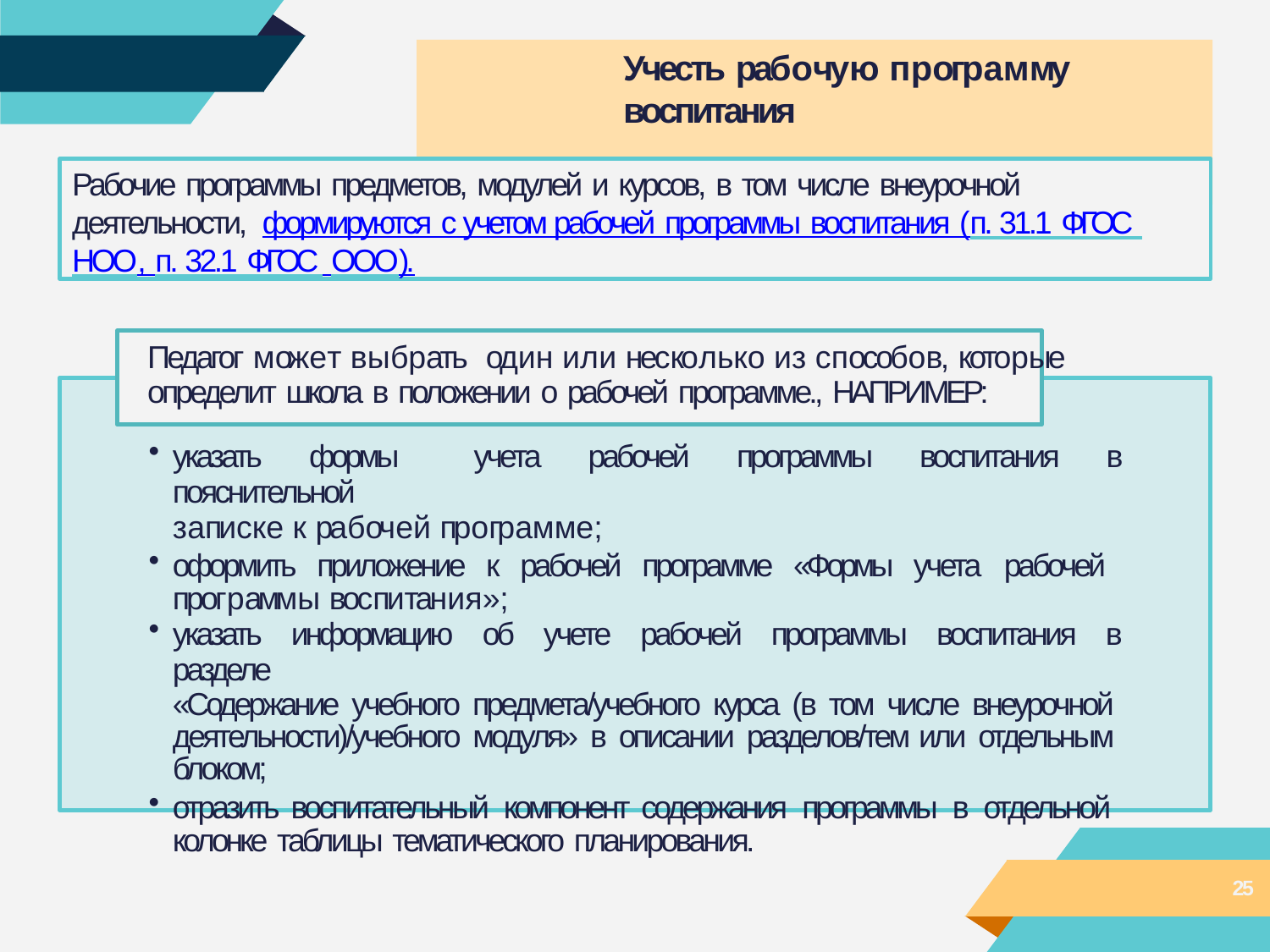

# Учесть рабочую программу воспитания

Рабочие программы предметов, модулей и курсов, в том числе внеурочной деятельности,  формируются с учетом рабочей программы воспитания (п. 31.1 ФГОС НОО, п. 32.1 ФГОС  ООО).

Педагог может выбрать  один или несколько из способов, которые
определит школа в положении о рабочей программе., НАПРИМЕР:
указать формы  учета рабочей программы воспитания в пояснительной
записке к рабочей программе;
оформить приложение к рабочей программе «Формы учета рабочей  программы воспитания»;
указать информацию об учете рабочей программы воспитания в разделе
«Содержание учебного предмета/учебного курса (в том числе внеурочной  деятельности)/учебного модуля» в описании разделов/тем или отдельным  блоком;
отразить воспитательный компонент содержания программы в отдельной  колонке таблицы тематического планирования.
25